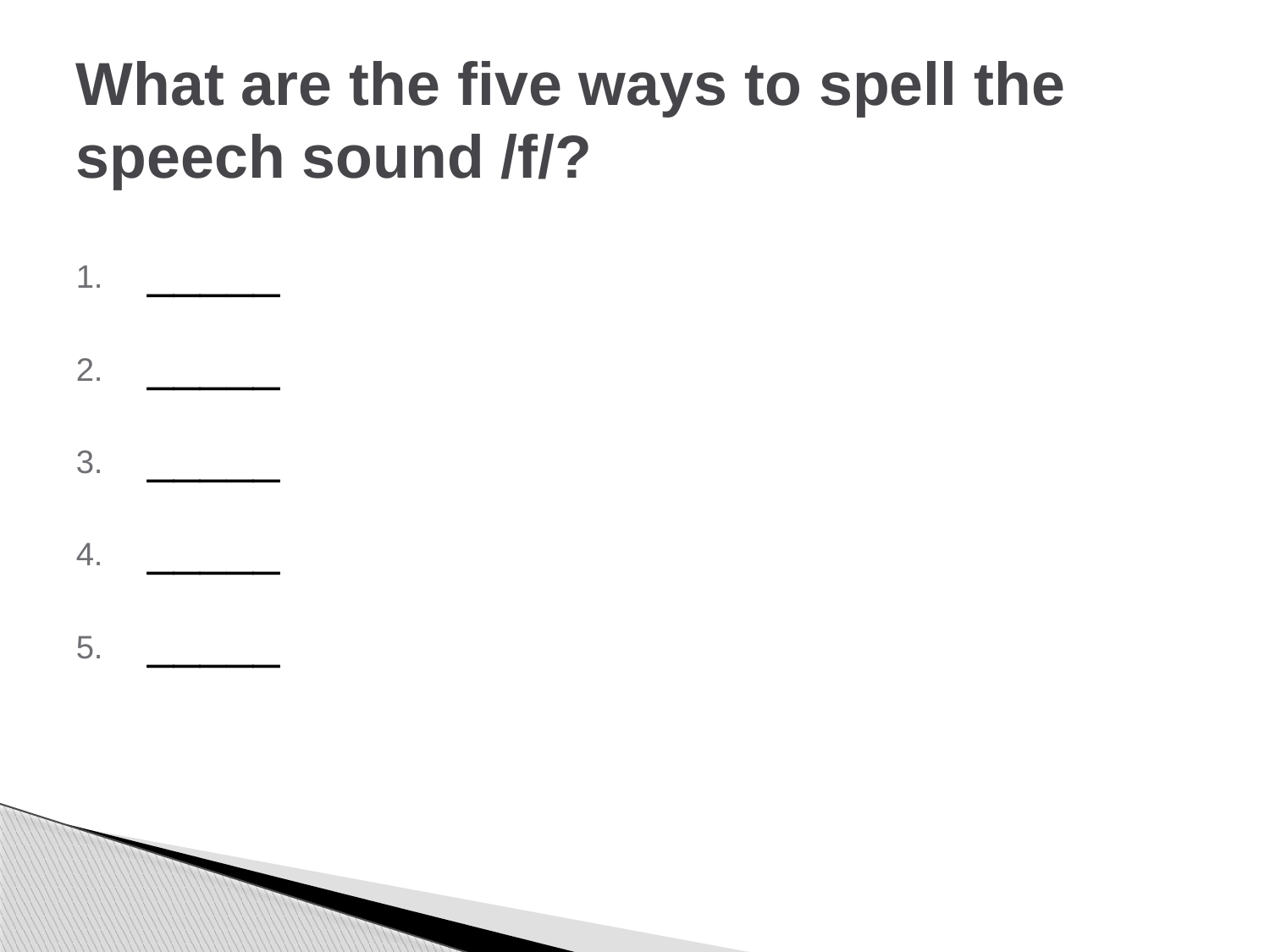

# What are the five ways to spell the speech sound /f/?
_____
_____
_____
_____
_____